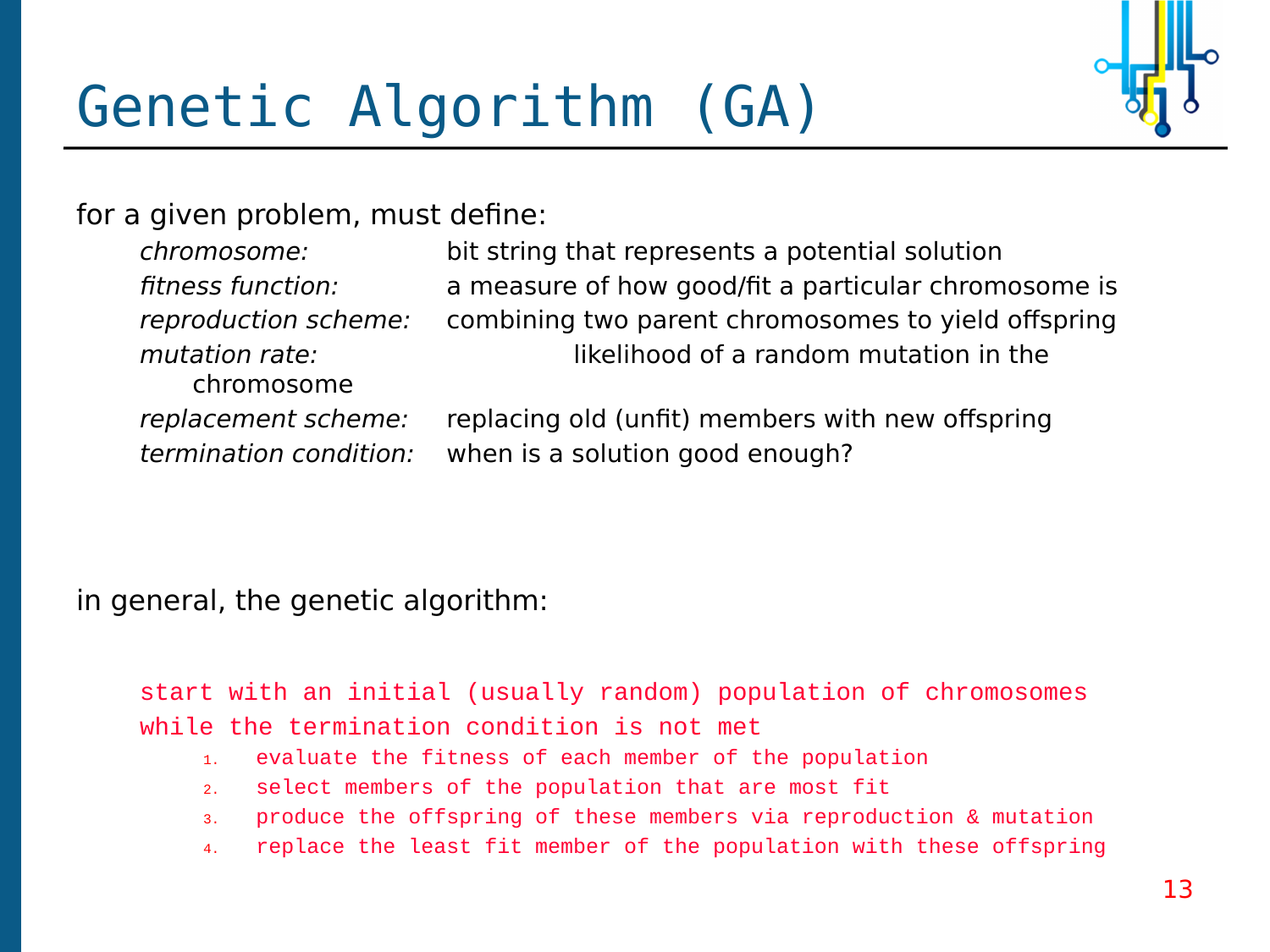

# Genetic Algorithm (GA)
for a given problem, must define:
chromosome: 		bit string that represents a potential solution
fitness function: 	a measure of how good/fit a particular chromosome is
reproduction scheme: 	combining two parent chromosomes to yield offspring
mutation rate: 		likelihood of a random mutation in the chromosome
replacement scheme:	replacing old (unfit) members with new offspring
termination condition: 	when is a solution good enough?

in general, the genetic algorithm:

start with an initial (usually random) population of chromosomes
while the termination condition is not met
evaluate the fitness of each member of the population
select members of the population that are most fit
produce the offspring of these members via reproduction & mutation
replace the least fit member of the population with these offspring

essentially, attempt to evolve better and better solutions

13